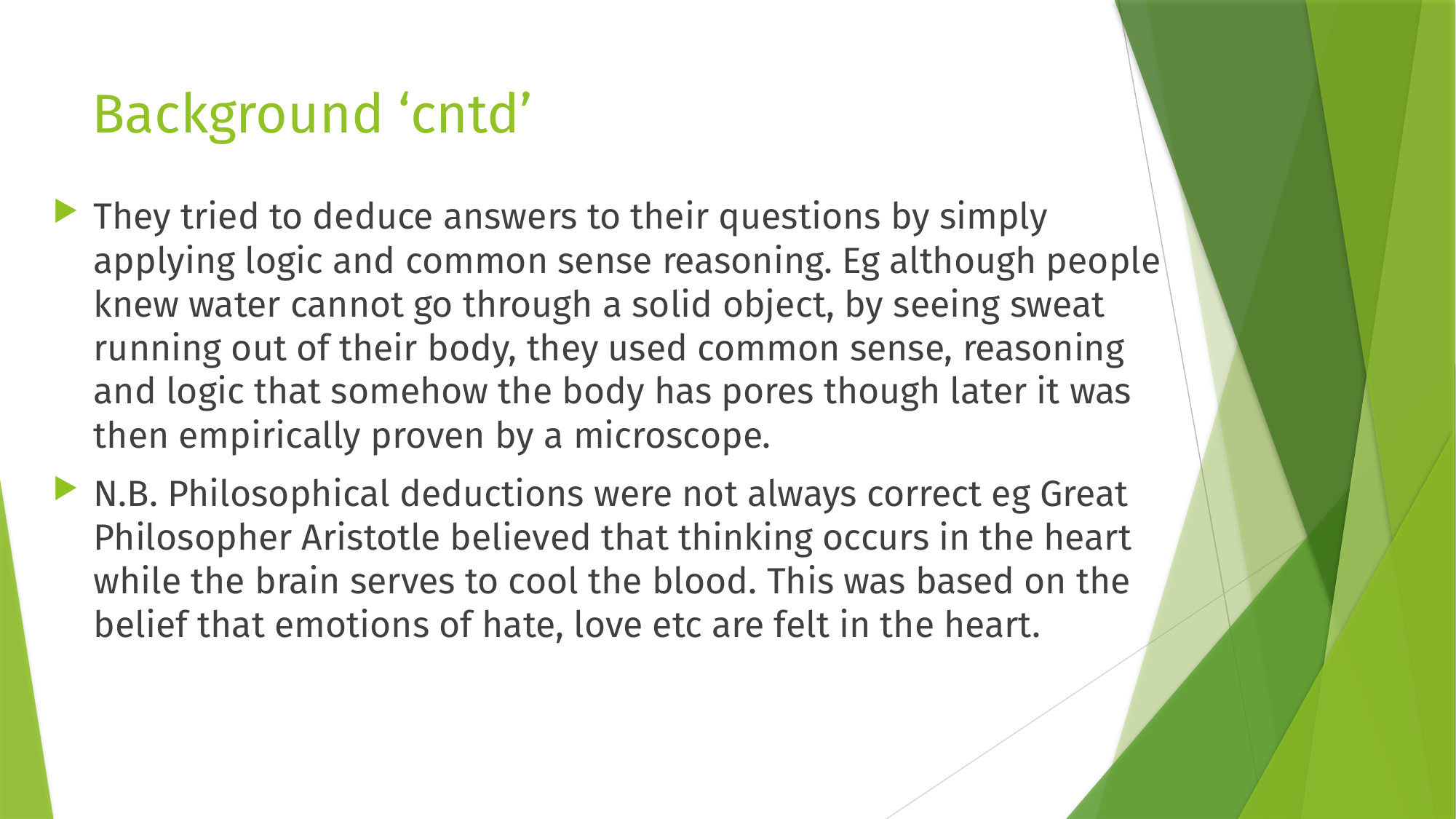

# Background ‘cntd’
They tried to deduce answers to their questions by simply applying logic and common sense reasoning. Eg although people knew water cannot go through a solid object, by seeing sweat running out of their body, they used common sense, reasoning and logic that somehow the body has pores though later it was then empirically proven by a microscope.
N.B. Philosophical deductions were not always correct eg Great Philosopher Aristotle believed that thinking occurs in the heart while the brain serves to cool the blood. This was based on the belief that emotions of hate, love etc are felt in the heart.